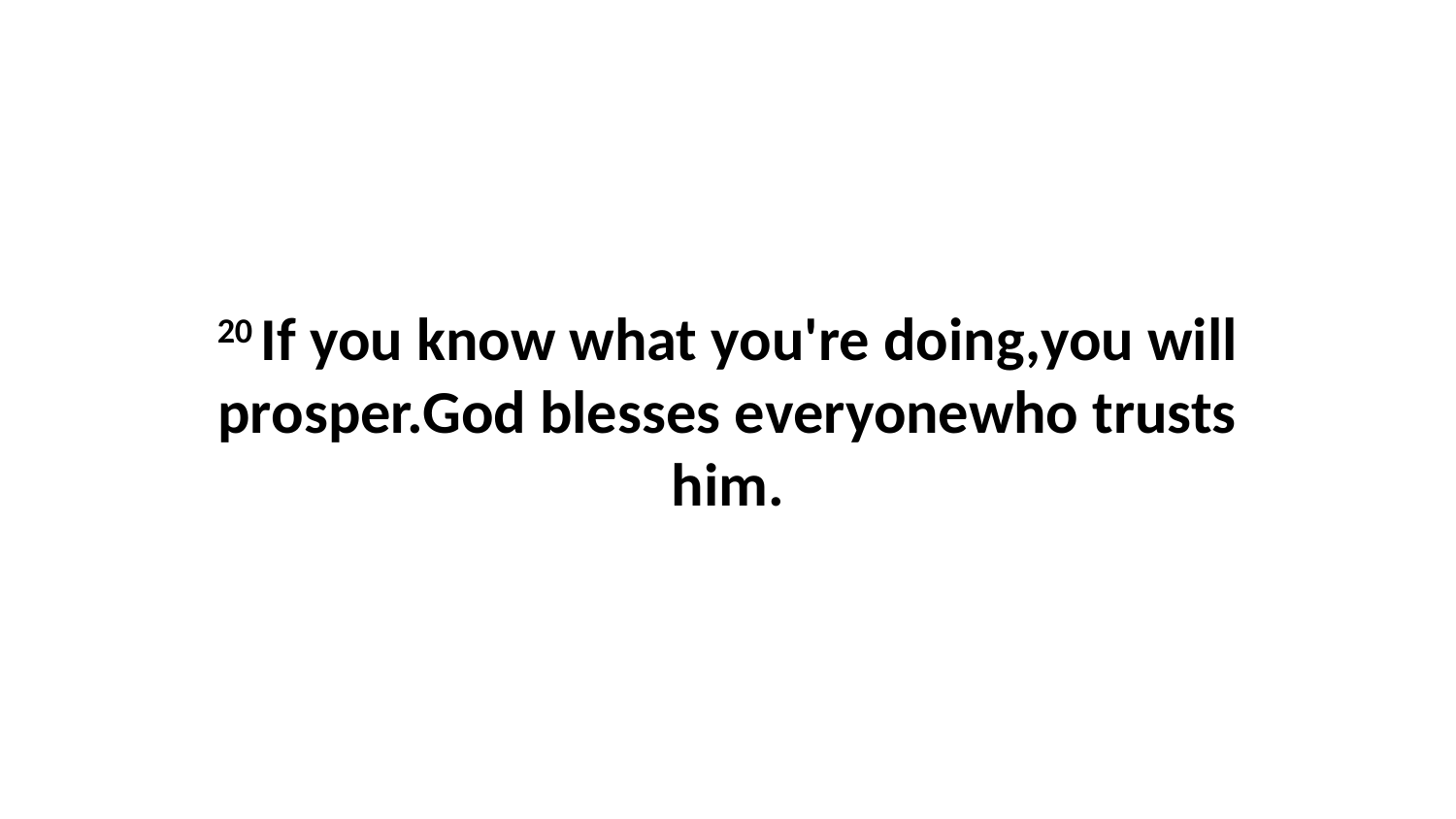

20 If you know what you're doing,you will prosper.God blesses everyonewho trusts him.